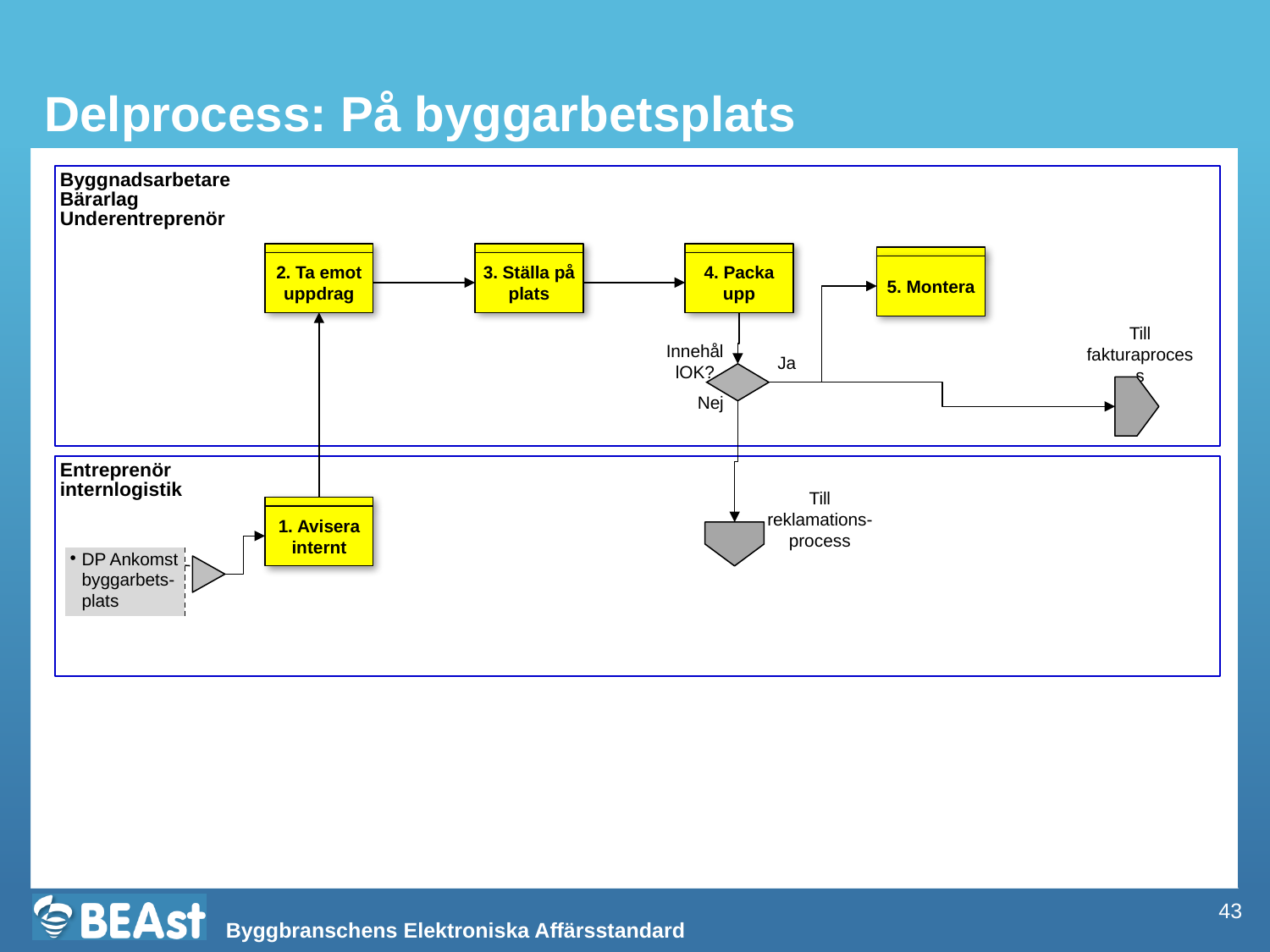

Delprocess: På byggarbetsplats
Byggnadsarbetare
Bärarlag
Underentreprenör

2. Ta emot uppdrag

3. Ställa på plats

4. Packa upp

5. Montera
Till fakturaprocess
InnehållOK?
Ja

Nej
Entreprenör
internlogistik

Till reklamations-process

1. Avisera internt

DP Ankomst byggarbets-plats

43